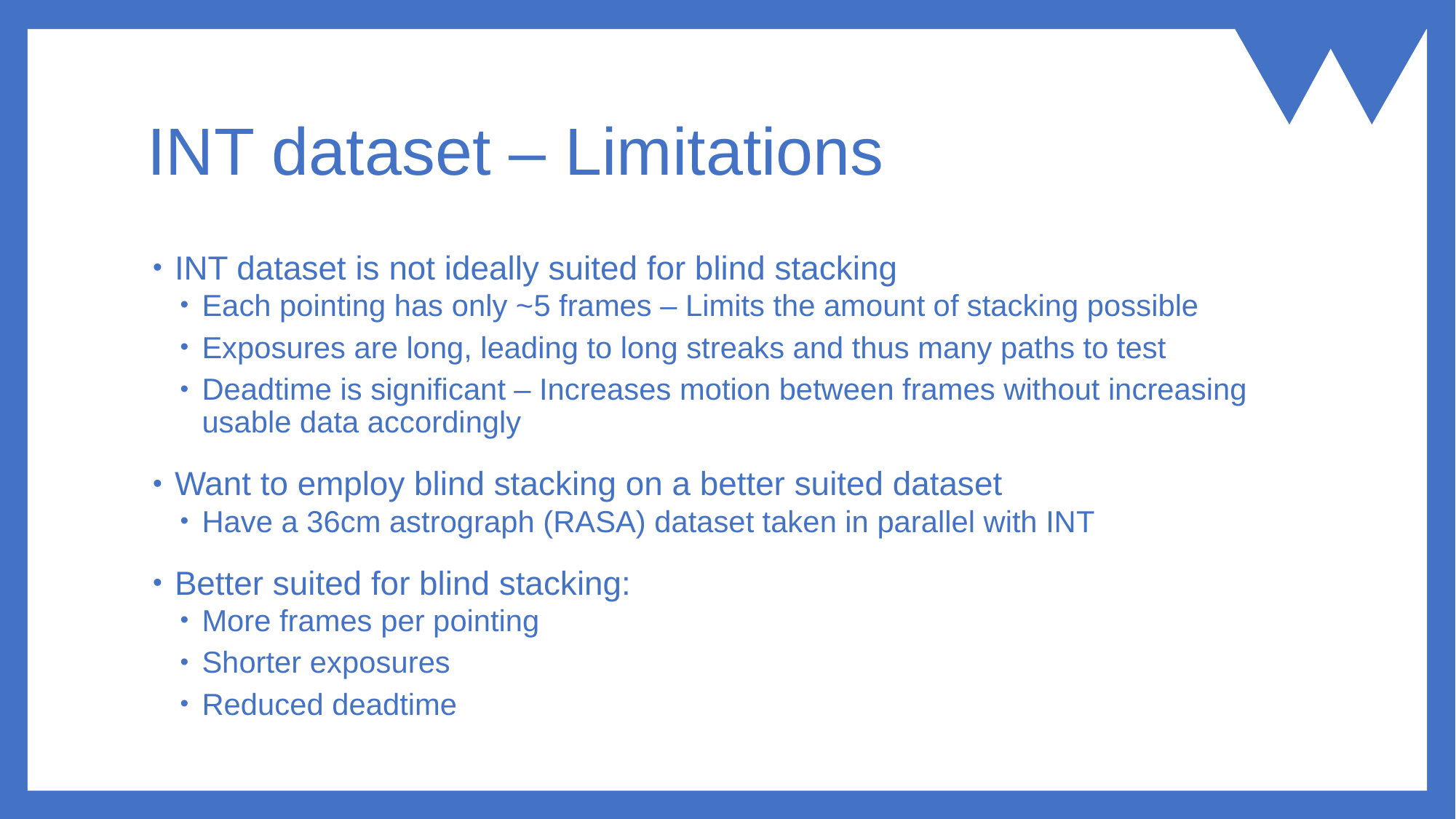

# INT dataset – Limitations
INT dataset is not ideally suited for blind stacking
Each pointing has only ~5 frames – Limits the amount of stacking possible
Exposures are long, leading to long streaks and thus many paths to test
Deadtime is significant – Increases motion between frames without increasing usable data accordingly
Want to employ blind stacking on a better suited dataset
Have a 36cm astrograph (RASA) dataset taken in parallel with INT
Better suited for blind stacking:
More frames per pointing
Shorter exposures
Reduced deadtime